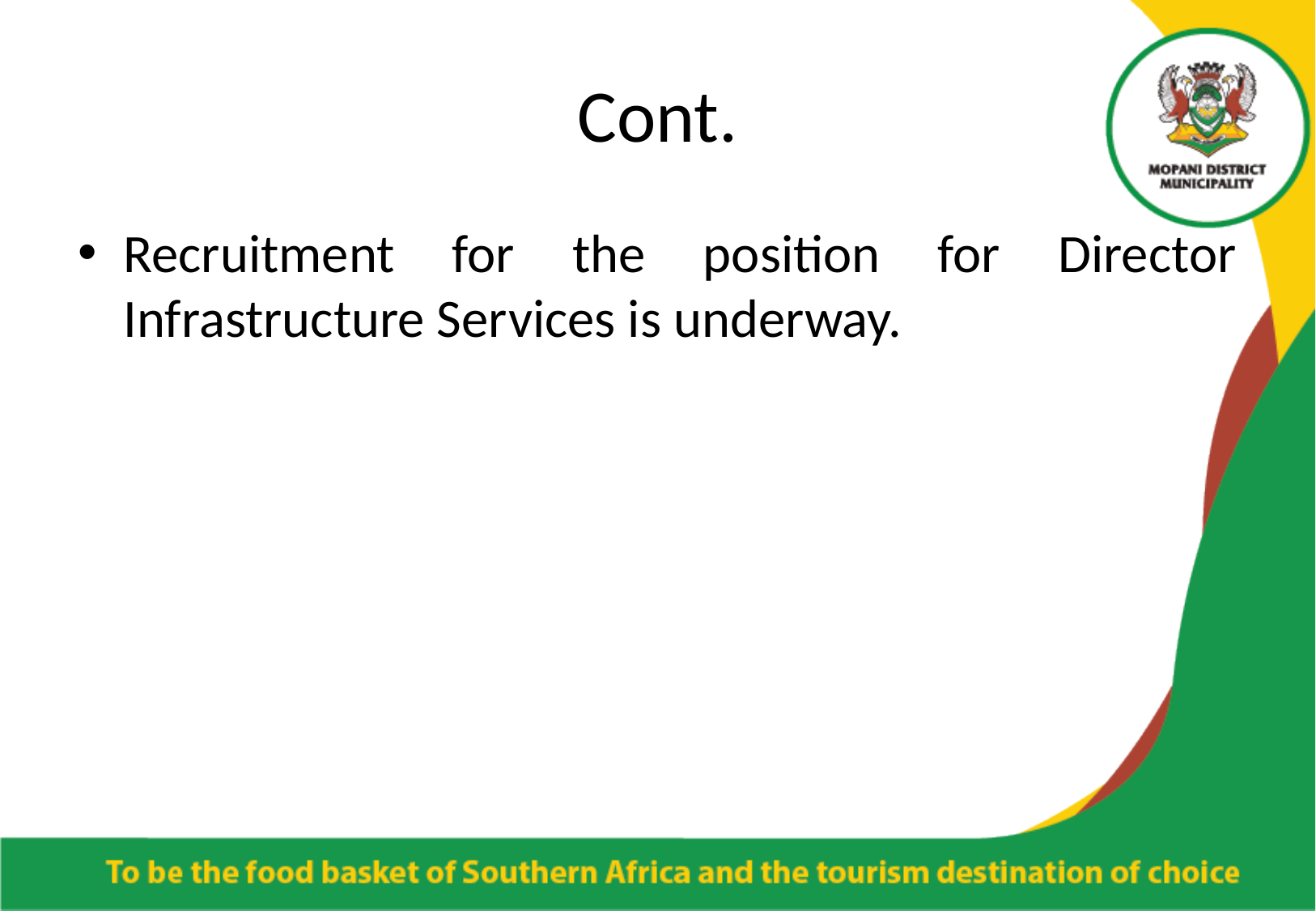

# Cont.
Recruitment for the position for Director Infrastructure Services is underway.